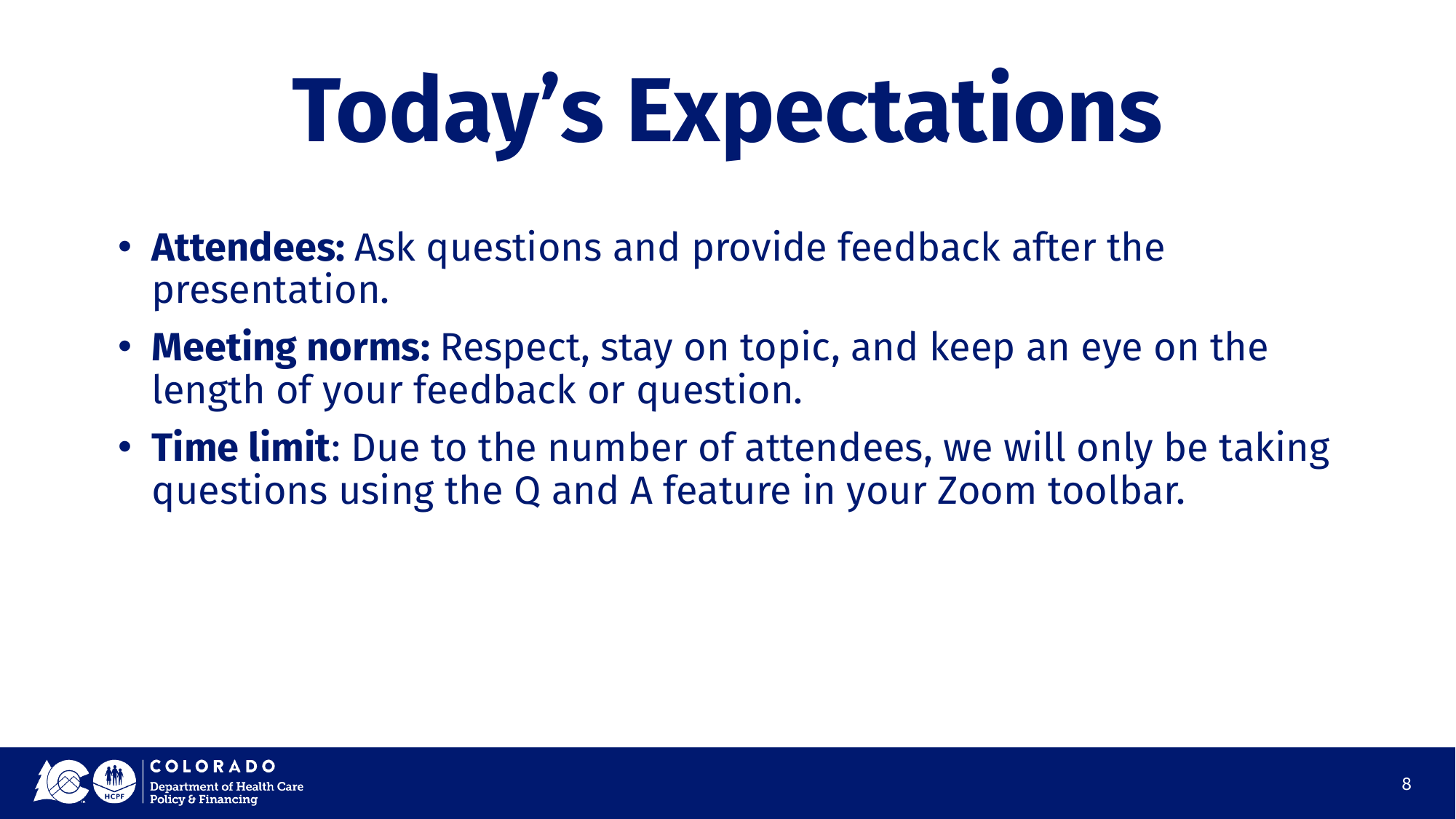

# Today’s Expectations
Attendees: Ask questions and provide feedback after the presentation.
Meeting norms: Respect, stay on topic, and keep an eye on the length of your feedback or question.
Time limit: Due to the number of attendees, we will only be taking questions using the Q and A feature in your Zoom toolbar.
8